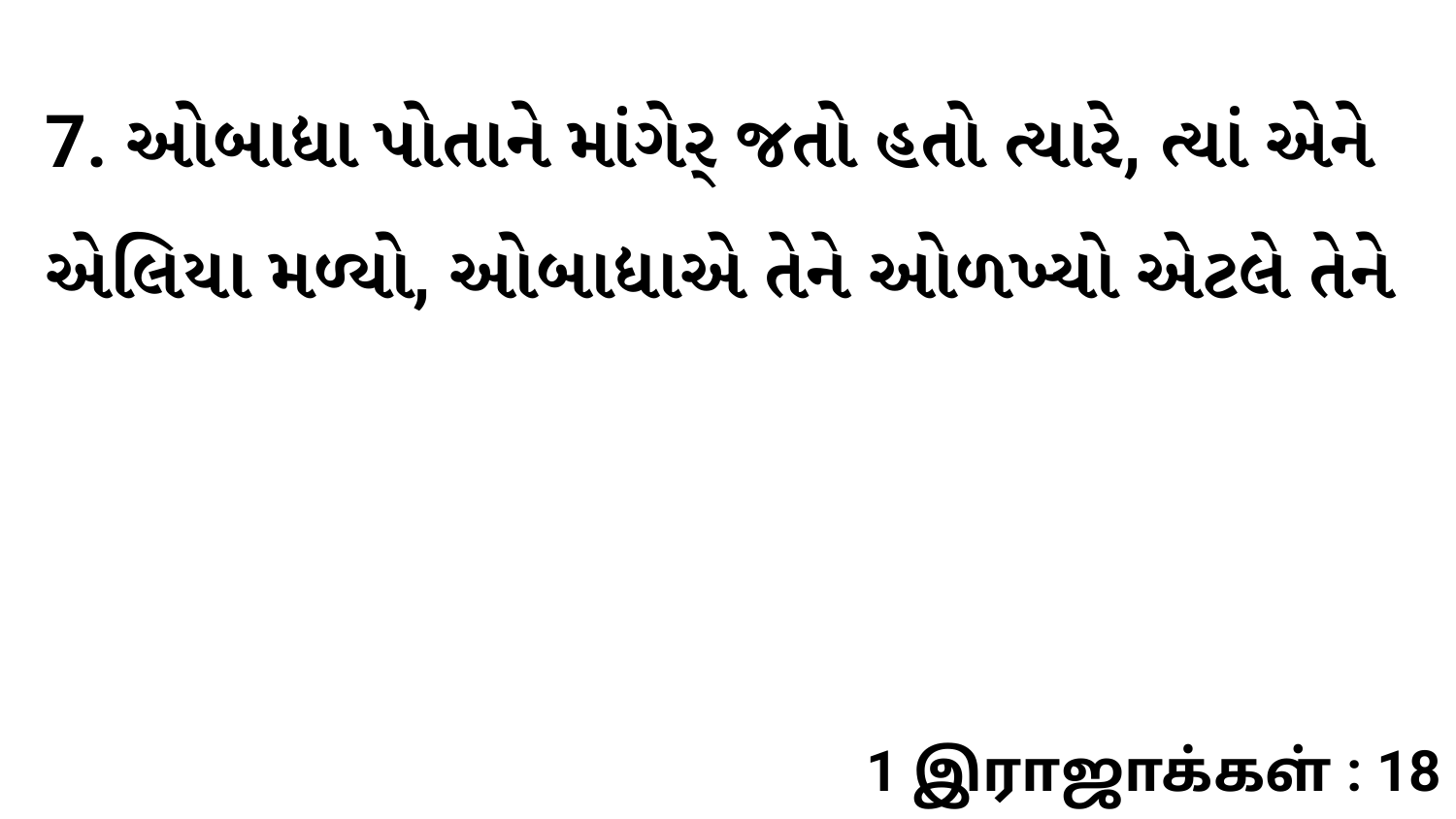

7. ઓબાદ્યા પોતાને માંગેર્ જતો હતો ત્યારે, ત્યાં એને એલિયા મળ્યો, ઓબાદ્યાએ તેને ઓળખ્યો એટલે તેને
1 இராஜாக்கள் : 18